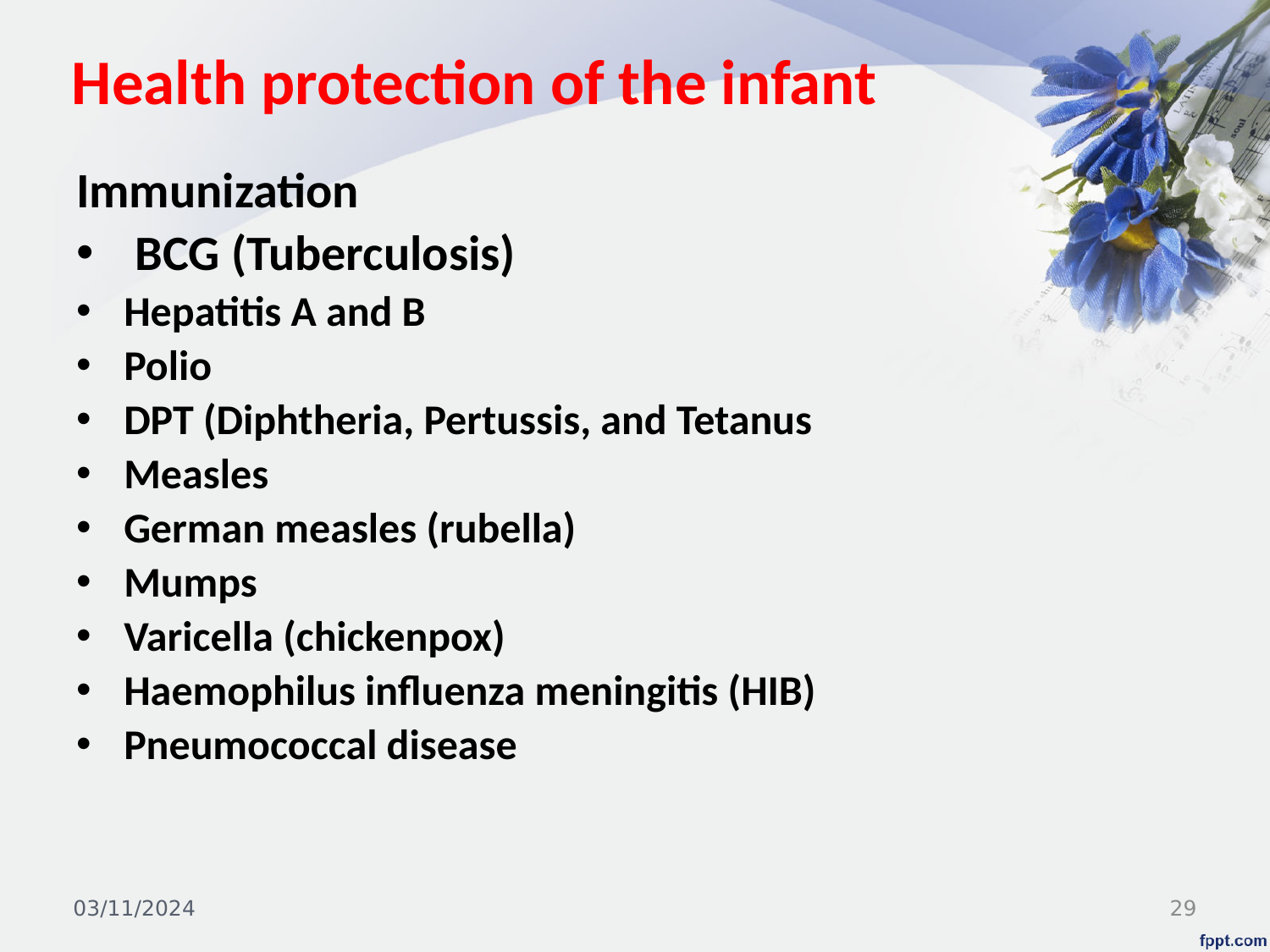

# Health protection of the infant
Immunization
 BCG (Tuberculosis)
Hepatitis A and B
Polio
DPT (Diphtheria, Pertussis, and Tetanus
Measles
German measles (rubella)
Mumps
Varicella (chickenpox)
Haemophilus influenza meningitis (HIB)
Pneumococcal disease

03/11/2024
29